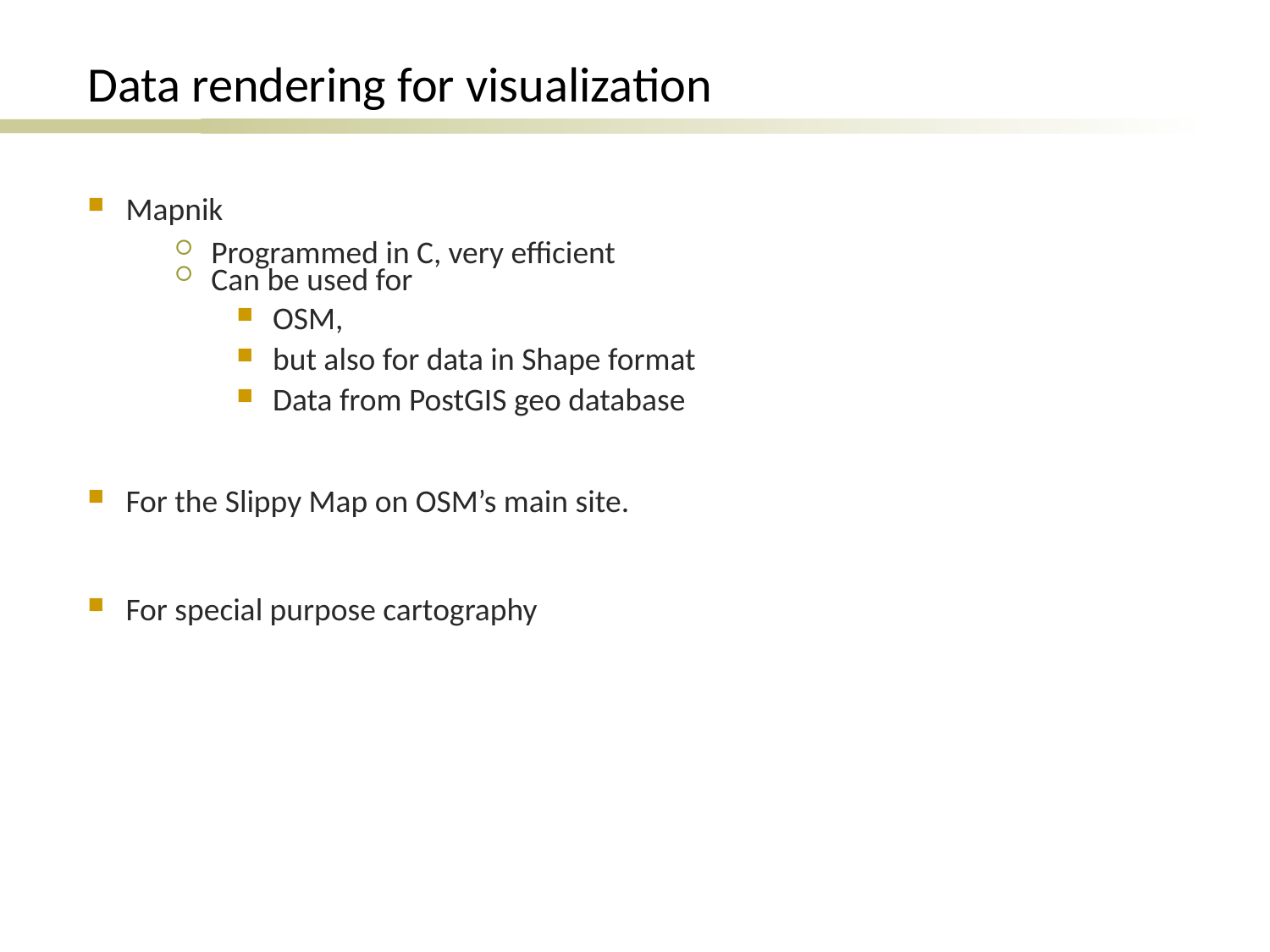

# Data rendering for visualization
Mapnik
Programmed in C, very efficient
Can be used for
OSM,
but also for data in Shape format
Data from PostGIS geo database

For the Slippy Map on OSM’s main site.

For special purpose cartography